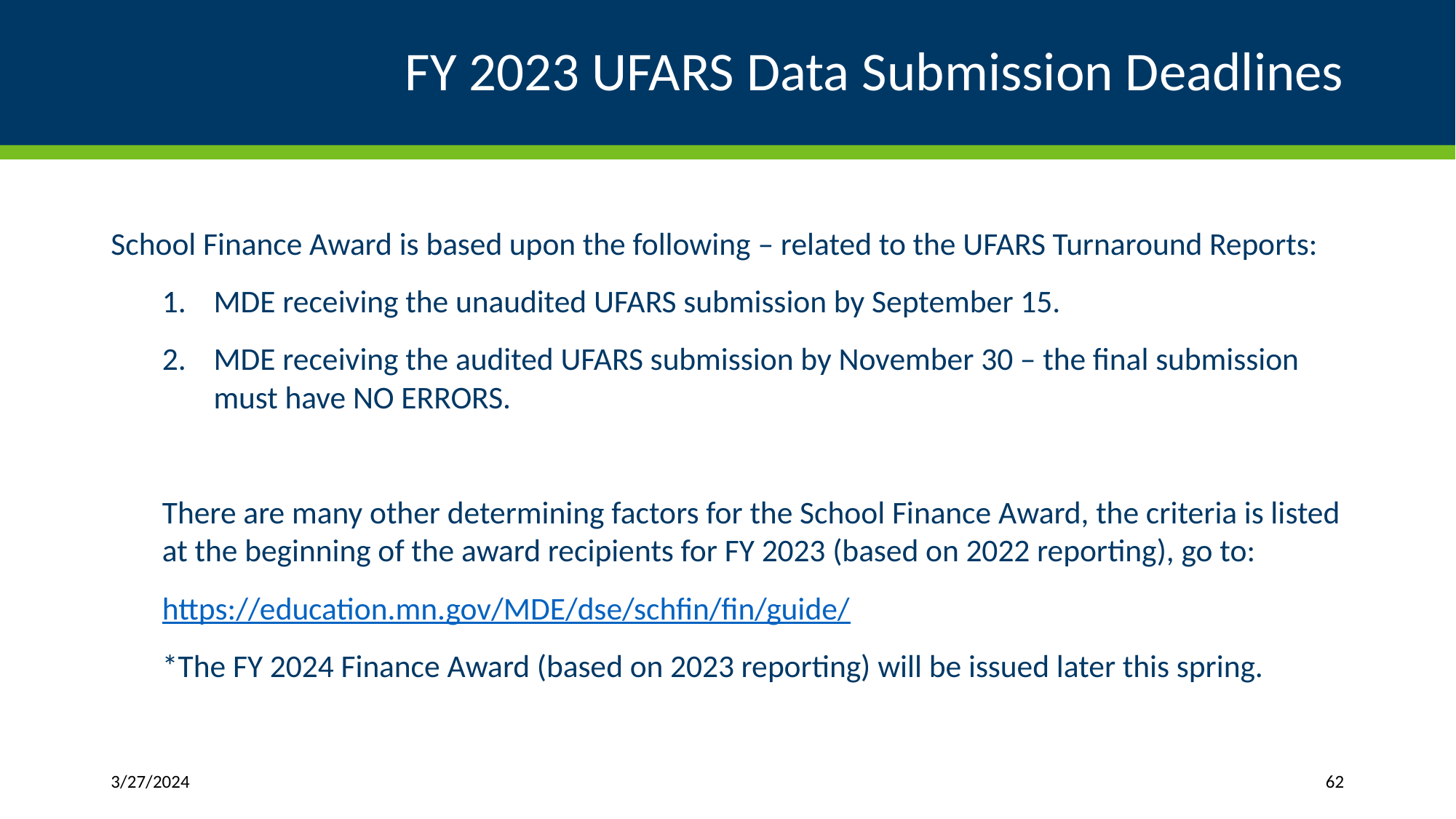

# FY 2023 UFARS Data Submission Deadlines
School Finance Award is based upon the following – related to the UFARS Turnaround Reports:
MDE receiving the unaudited UFARS submission by September 15.
MDE receiving the audited UFARS submission by November 30 – the final submission must have NO ERRORS.

There are many other determining factors for the School Finance Award, the criteria is listed at the beginning of the award recipients for FY 2023 (based on 2022 reporting), go to:
https://education.mn.gov/MDE/dse/schfin/fin/guide/
*The FY 2024 Finance Award (based on 2023 reporting) will be issued later this spring.

3/27/2024

62